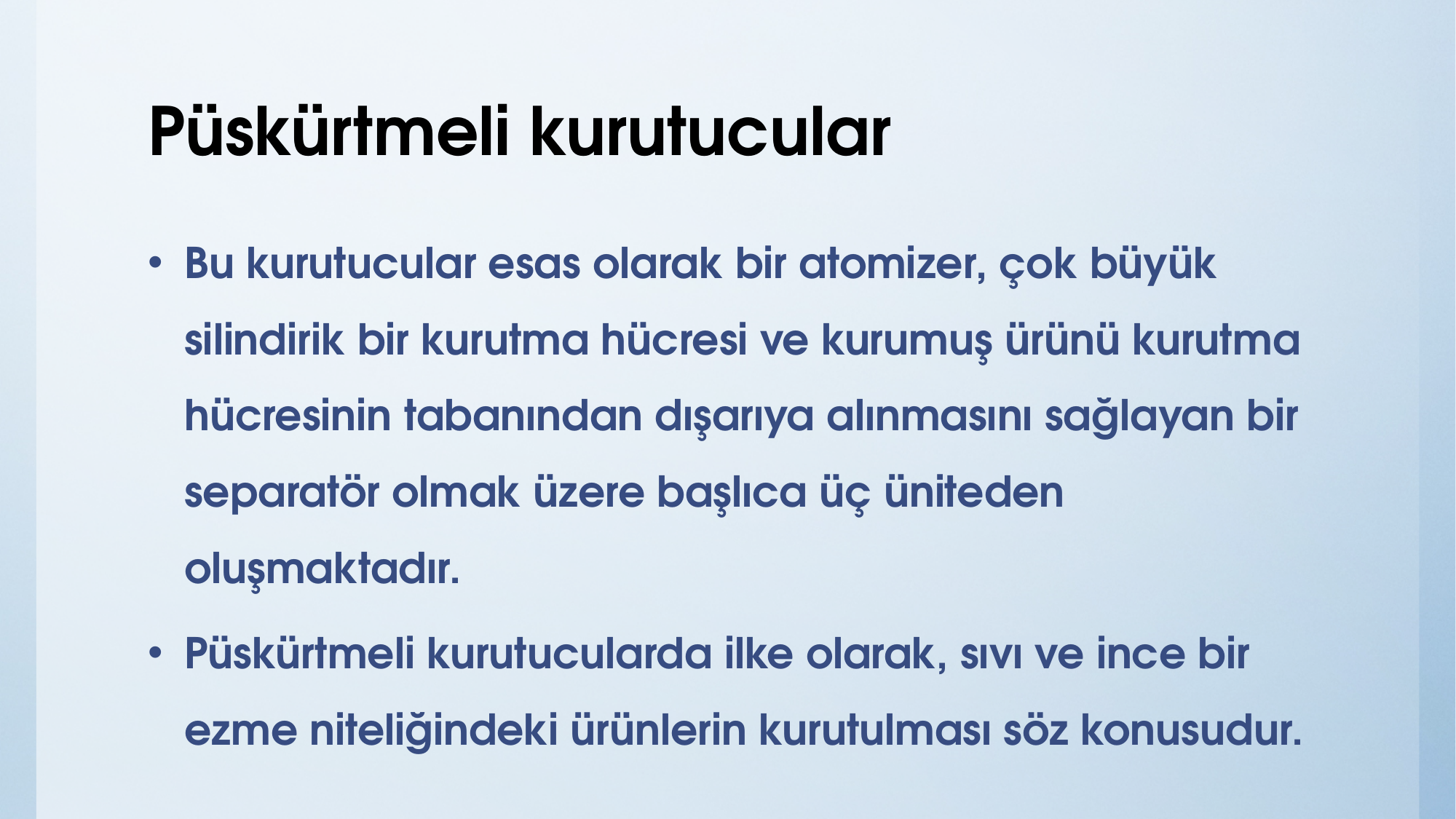

# Püskürtmeli kurutucular
Bu kurutucular esas olarak bir atomizer, çok büyük silindirik bir kurutma hücresi ve kurumuş ürünü kurutma hücresinin tabanından dışarıya alınmasını sağlayan bir separatör olmak üzere başlıca üç üniteden oluşmaktadır.
Püskürtmeli kurutucularda ilke olarak, sıvı ve ince bir ezme niteliğindeki ürünlerin kurutulması söz konusudur.